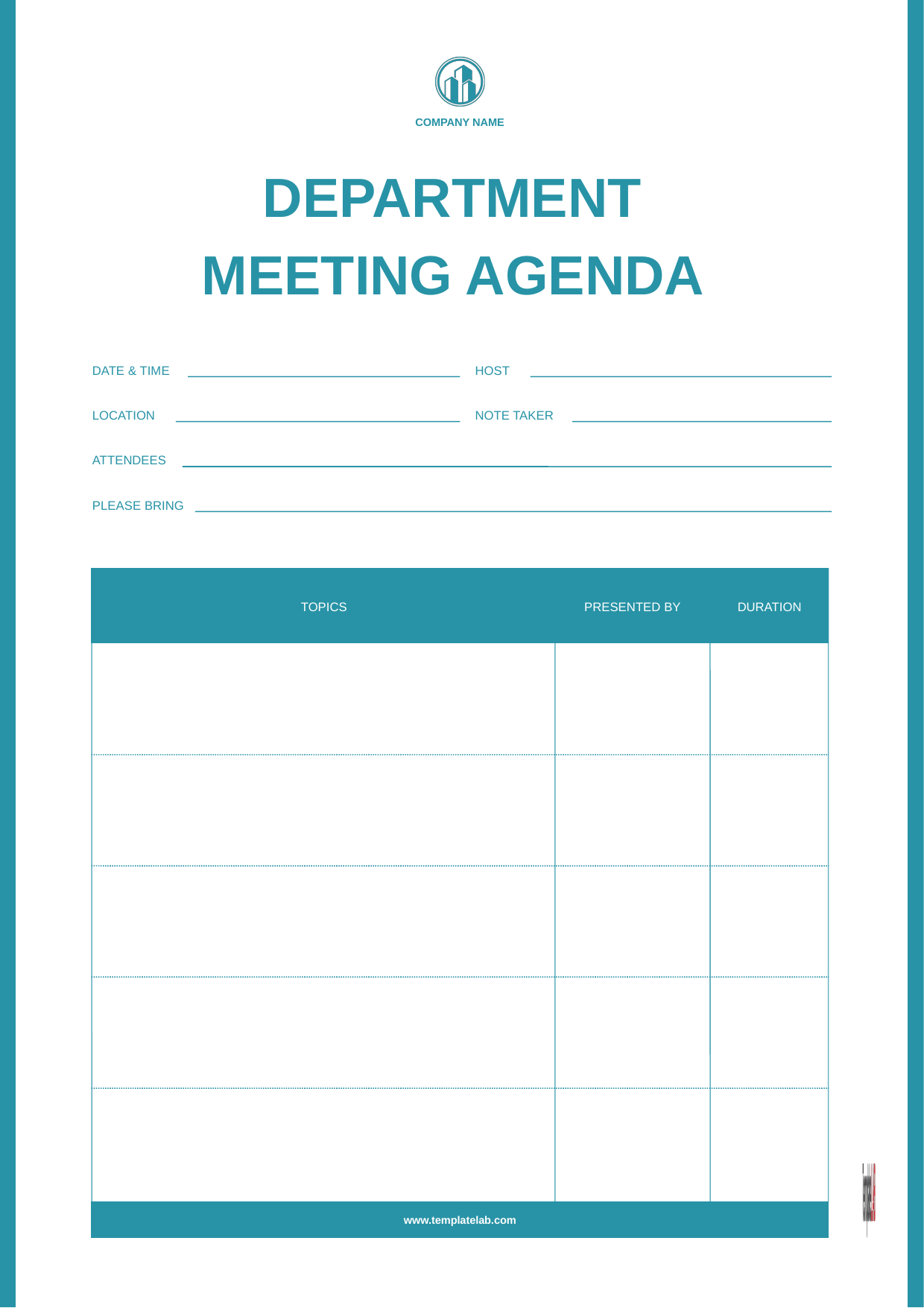

COMPANY NAME
DEPARTMENT
MEETING AGENDA
DATE & T﻿IME
HOST

LOCATION
NOTE TAKER

ATTENDEES

PLEASE BRING

TOPICS
PRESENTED BY
DURATION

www.templatelab.com